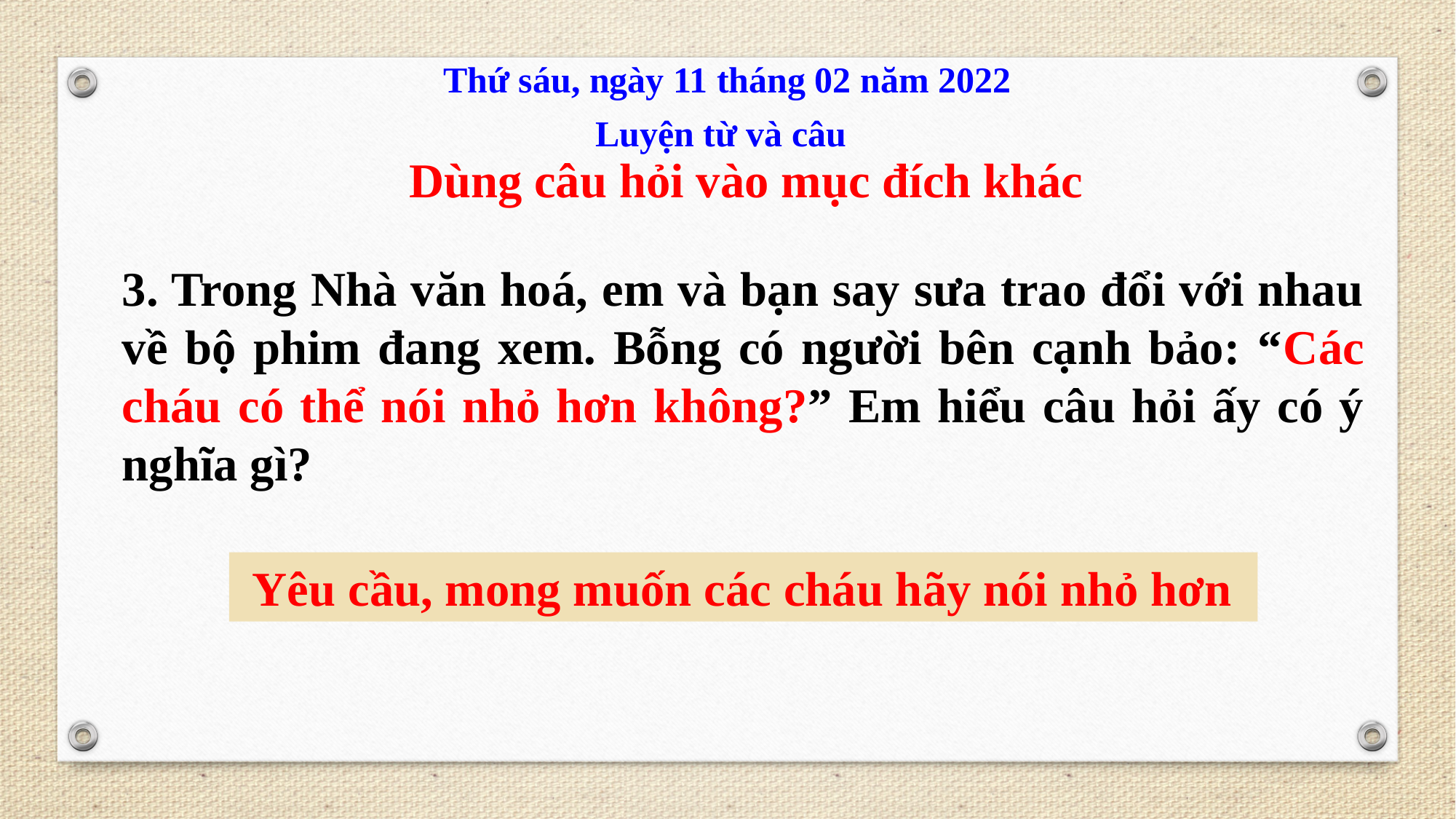

Thứ sáu, ngày 11 tháng 02 năm 2022
Luyện từ và câu
Dùng câu hỏi vào mục đích khác
3. Trong Nhà văn hoá, em và bạn say sưa trao đổi với nhau về bộ phim đang xem. Bỗng có người bên cạnh bảo: “Các cháu có thể nói nhỏ hơn không?” Em hiểu câu hỏi ấy có ý nghĩa gì?
 Yêu cầu, mong muốn các cháu hãy nói nhỏ hơn